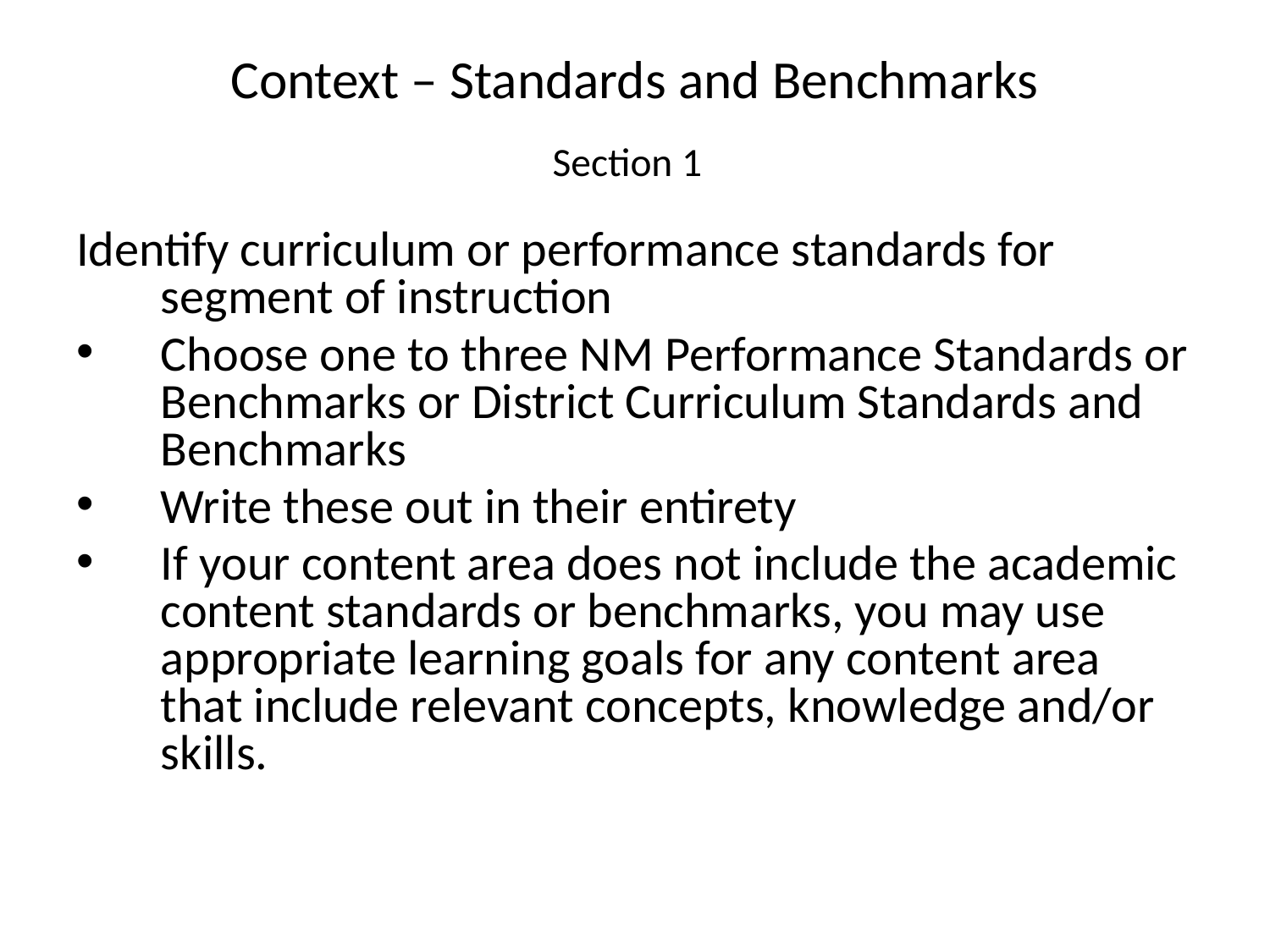

# Context – Standards and Benchmarks Section 1
Identify curriculum or performance standards for segment of instruction
Choose one to three NM Performance Standards or Benchmarks or District Curriculum Standards and Benchmarks
Write these out in their entirety
If your content area does not include the academic content standards or benchmarks, you may use appropriate learning goals for any content area that include relevant concepts, knowledge and/or skills.